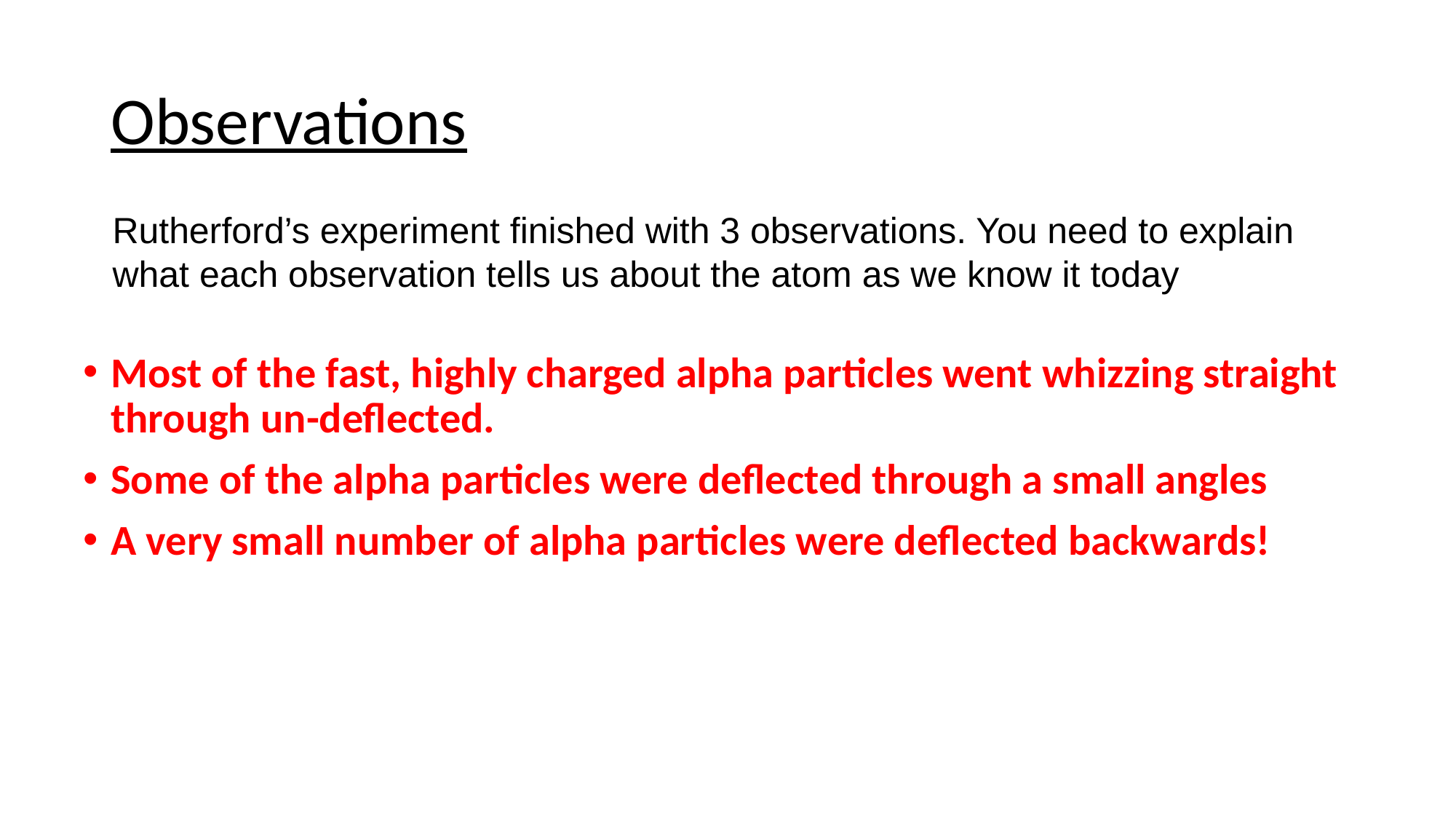

# Observations
Rutherford’s experiment finished with 3 observations. You need to explain what each observation tells us about the atom as we know it today
Most of the fast, highly charged alpha particles went whizzing straight through un-deflected.
Some of the alpha particles were deflected through a small angles
A very small number of alpha particles were deflected backwards!